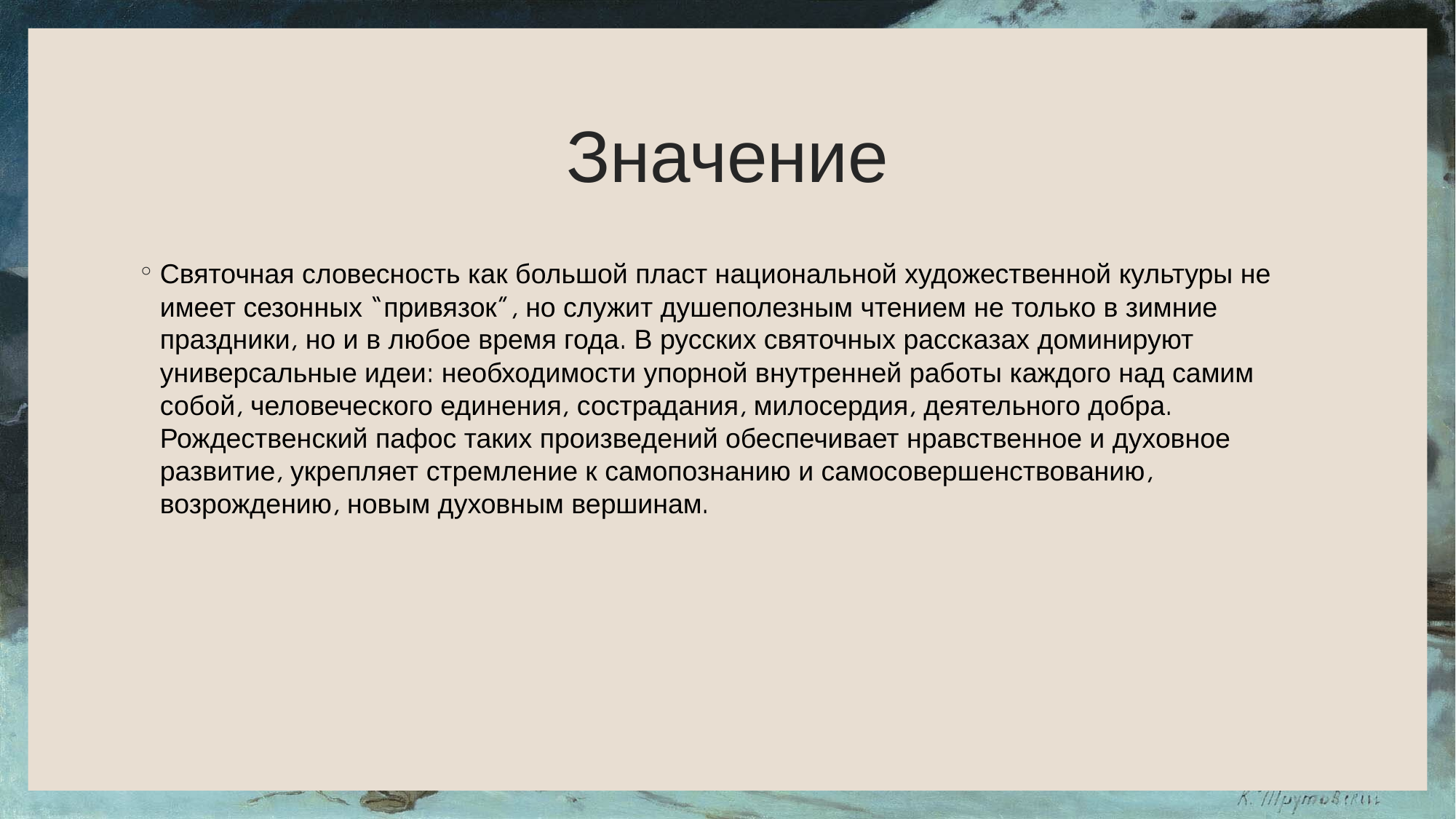

# Значение
Святочная словесность как большой пласт национальной художественной культуры не имеет сезонных “привязок”, но служит душеполезным чтением не только в зимние праздники, но и в любое время года. В русских святочных рассказах доминируют универсальные идеи: необходимости упорной внутренней работы каждого над самим собой, человеческого единения, сострадания, милосердия, деятельного добра. Рождественский пафос таких произведений обеспечивает нравственное и духовное развитие, укрепляет стремление к самопознанию и самосовершенствованию, возрождению, новым духовным вершинам.